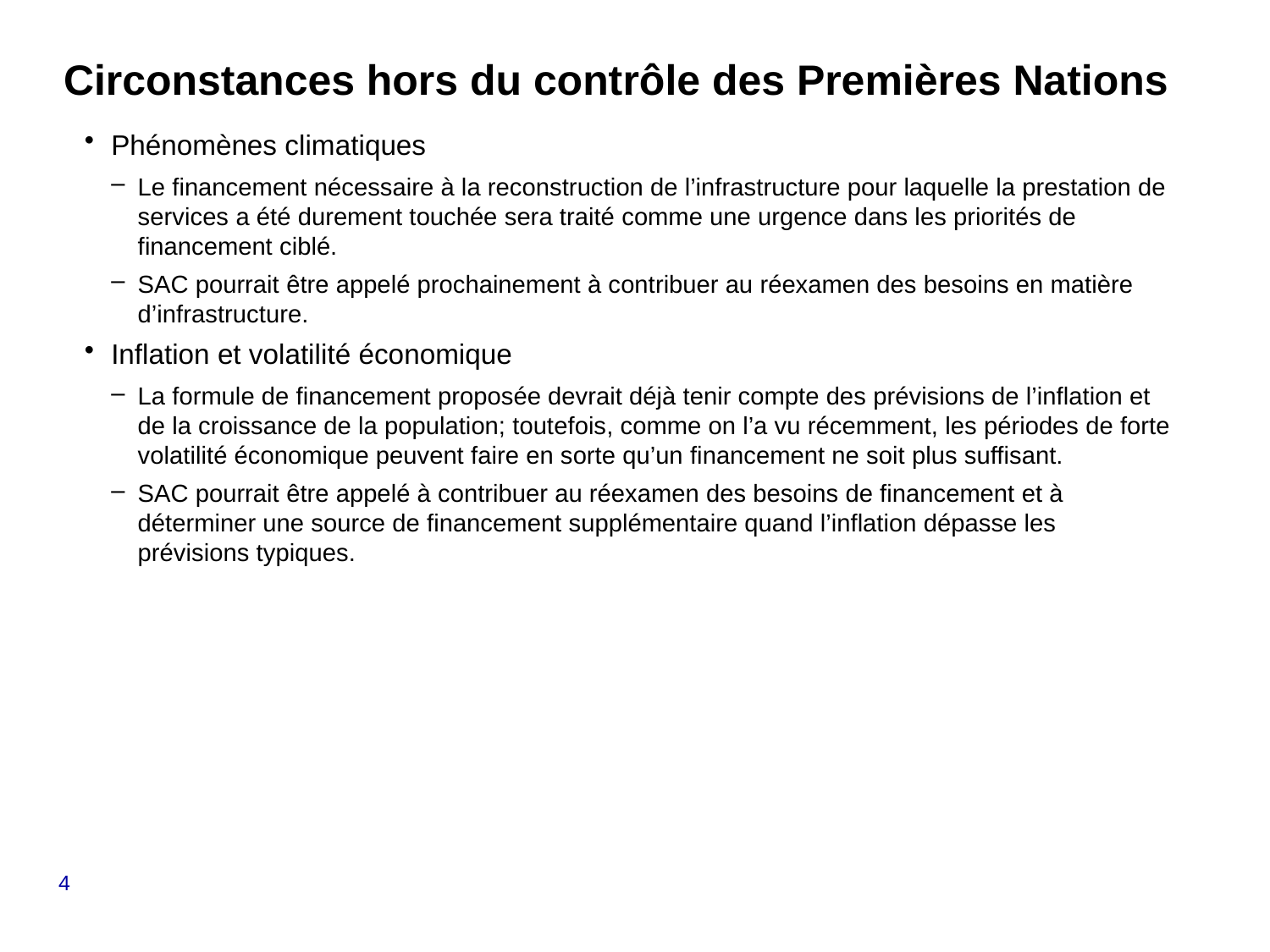

# Circonstances hors du contrôle des Premières Nations
Phénomènes climatiques
Le financement nécessaire à la reconstruction de l’infrastructure pour laquelle la prestation de services a été durement touchée sera traité comme une urgence dans les priorités de financement ciblé.
SAC pourrait être appelé prochainement à contribuer au réexamen des besoins en matière d’infrastructure.
Inflation et volatilité économique
La formule de financement proposée devrait déjà tenir compte des prévisions de l’inflation et de la croissance de la population; toutefois, comme on l’a vu récemment, les périodes de forte volatilité économique peuvent faire en sorte qu’un financement ne soit plus suffisant.
SAC pourrait être appelé à contribuer au réexamen des besoins de financement et à déterminer une source de financement supplémentaire quand l’inflation dépasse les prévisions typiques.